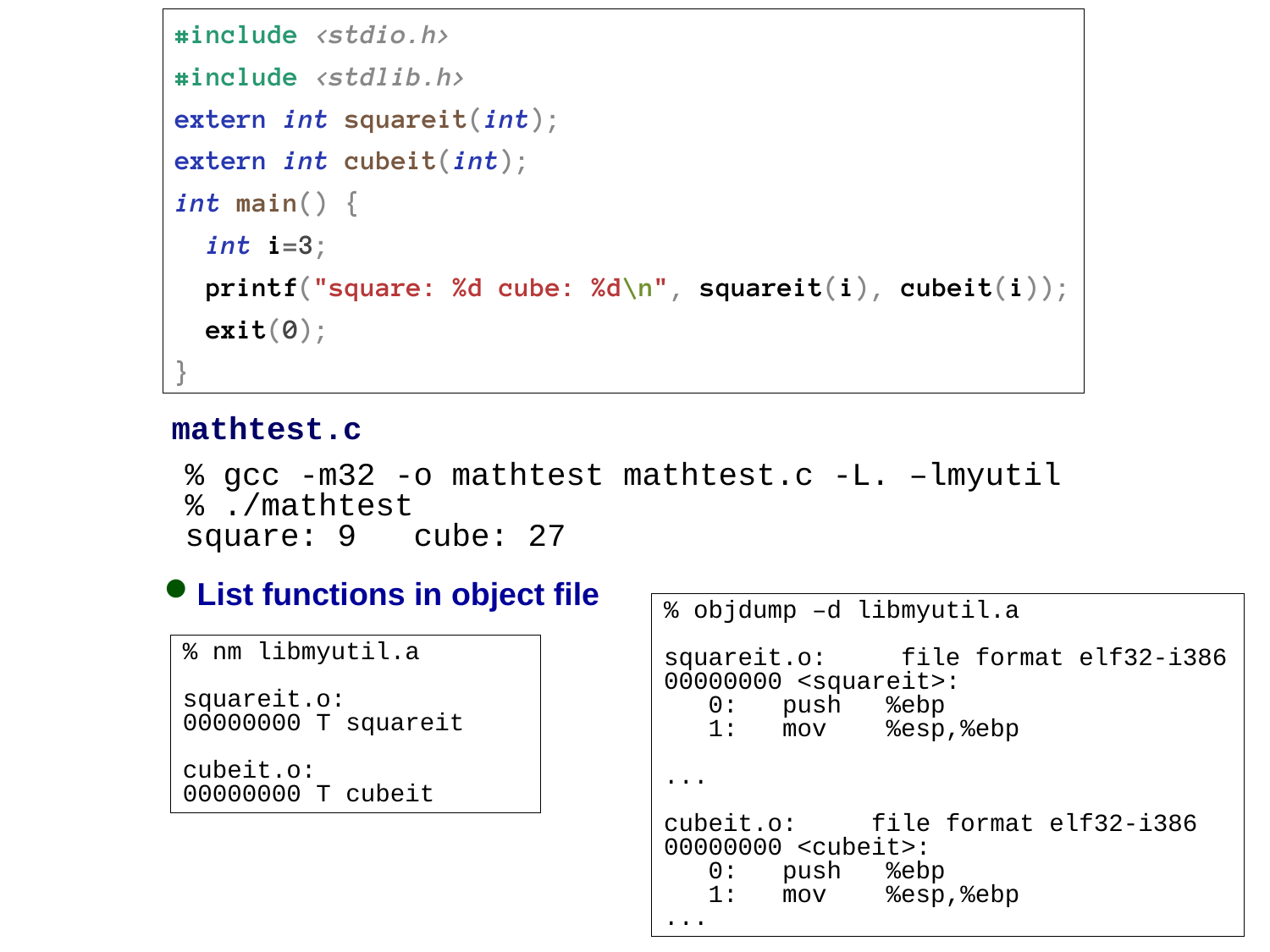

#include <stdio.h>
#include <stdlib.h>
extern int squareit(int);
extern int cubeit(int);
int main() {
  int i=3;
  printf("square: %d cube: %d\n", squareit(i), cubeit(i));
  exit(0);
}
mathtest.c
% gcc -m32 -o mathtest mathtest.c -L. –lmyutil
% ./mathtest
square: 9   cube: 27
List functions in object file

% objdump –d libmyutil.a

squareit.o:     file format elf32-i386
00000000 <squareit>:
   0:   push   %ebp
   1:   mov    %esp,%ebp

...

cubeit.o:     file format elf32-i386
00000000 <cubeit>:
   0:   push   %ebp
   1:   mov    %esp,%ebp
...
% nm libmyutil.a
squareit.o:
00000000 T squareit

cubeit.o:
00000000 T cubeit